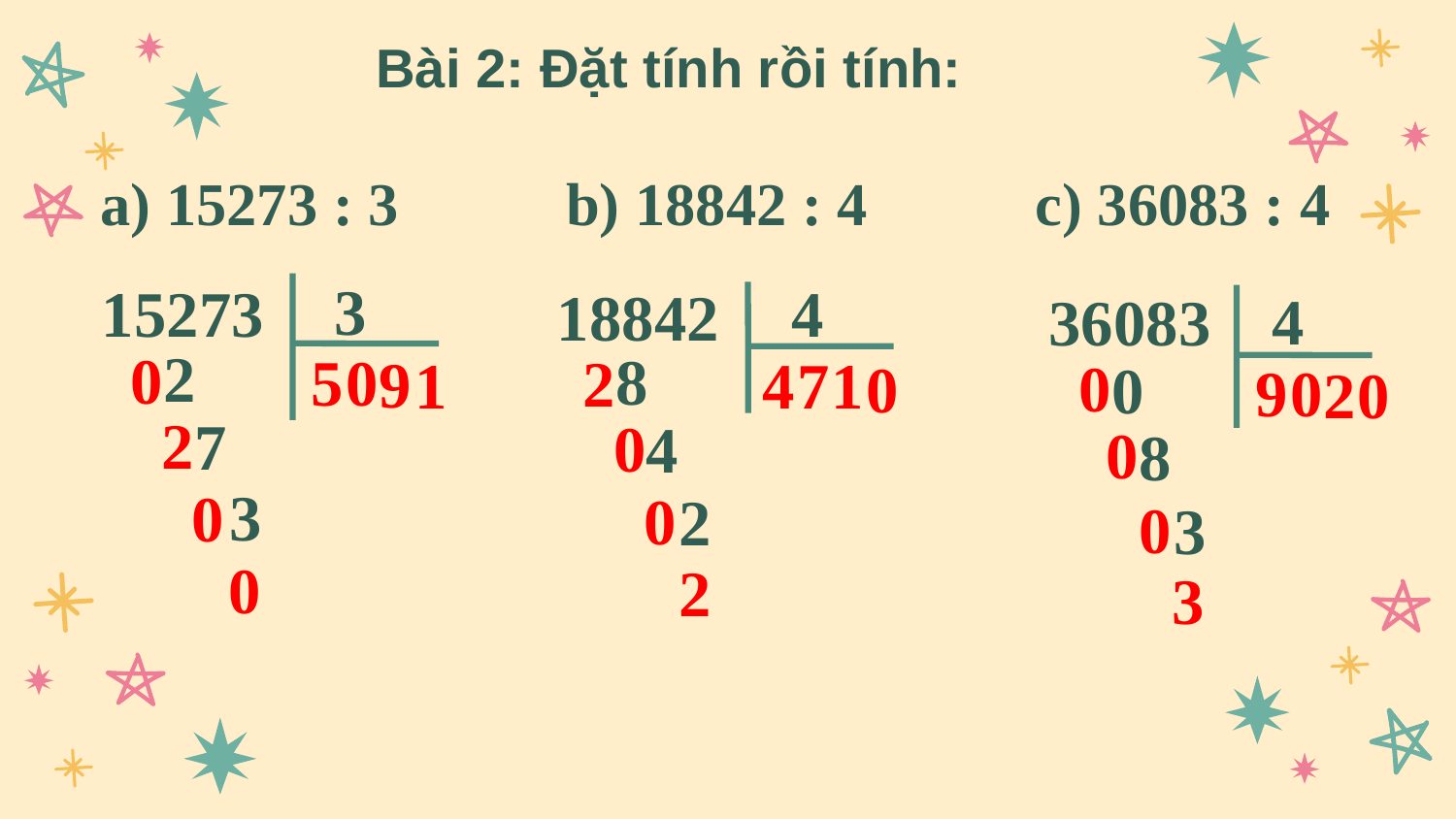

Bài 2: Đặt tính rồi tính:
a) 15273 : 3           b) 18842 : 4           c) 36083 : 4
 3
15273

 4
18842

 4
36083

2
0
8
5
0
2
9
1
1
4
7
0
0
0
9
0
2
0
2
7
0
4
0
8
3
0
0
2
0
3
0
2
3